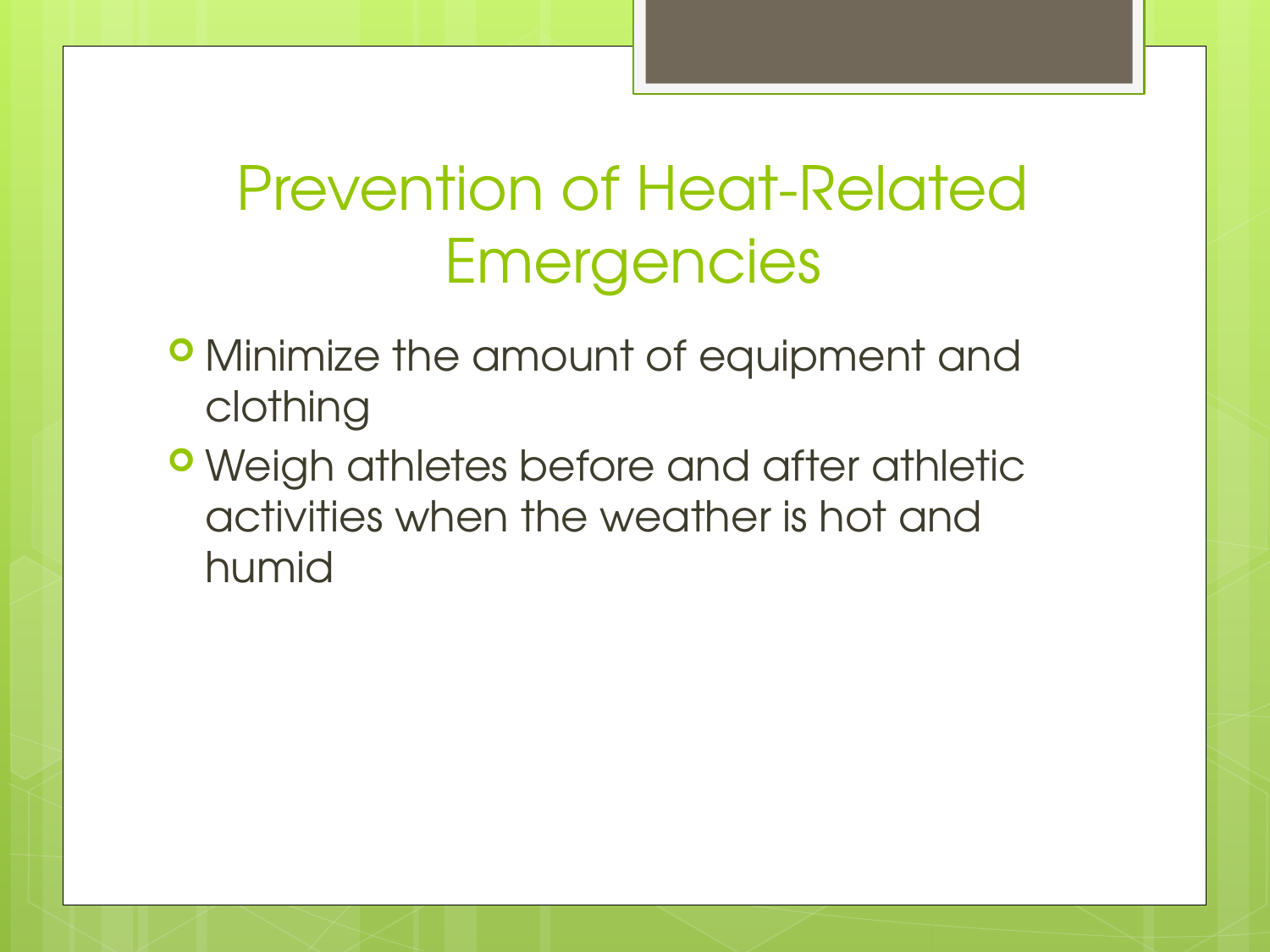

# Prevention of Heat-Related Emergencies
Minimize the amount of equipment and clothing
Weigh athletes before and after athletic activities when the weather is hot and humid